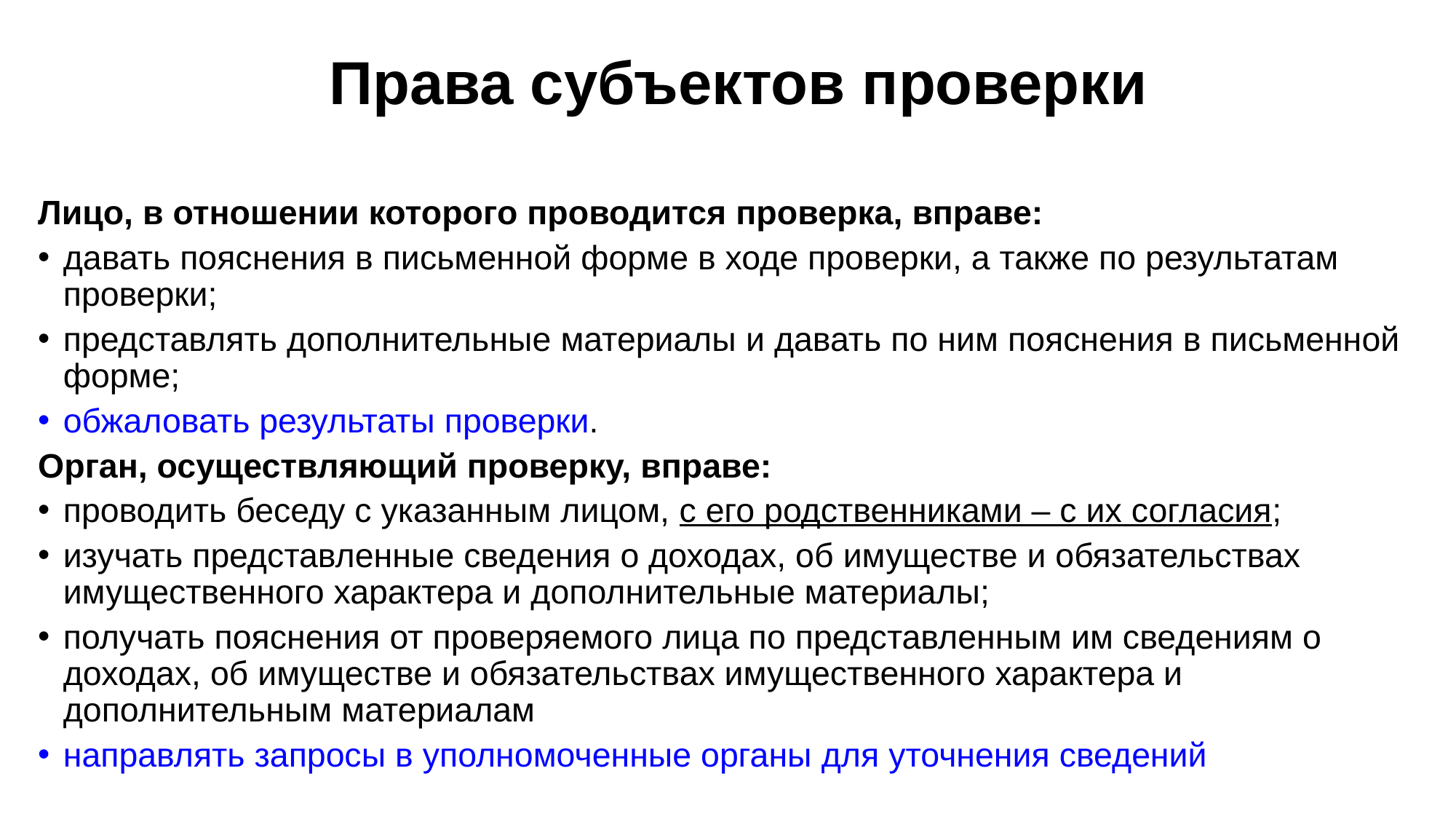

# Права субъектов проверки
Лицо, в отношении которого проводится проверка, вправе:
давать пояснения в письменной форме в ходе проверки, а также по результатам проверки;
представлять дополнительные материалы и давать по ним пояснения в письменной форме;
обжаловать результаты проверки.
Орган, осуществляющий проверку, вправе:
проводить беседу с указанным лицом, с его родственниками – с их согласия;
изучать представленные сведения о доходах, об имуществе и обязательствах имущественного характера и дополнительные материалы;
получать пояснения от проверяемого лица по представленным им сведениям о доходах, об имуществе и обязательствах имущественного характера и дополнительным материалам
направлять запросы в уполномоченные органы для уточнения сведений